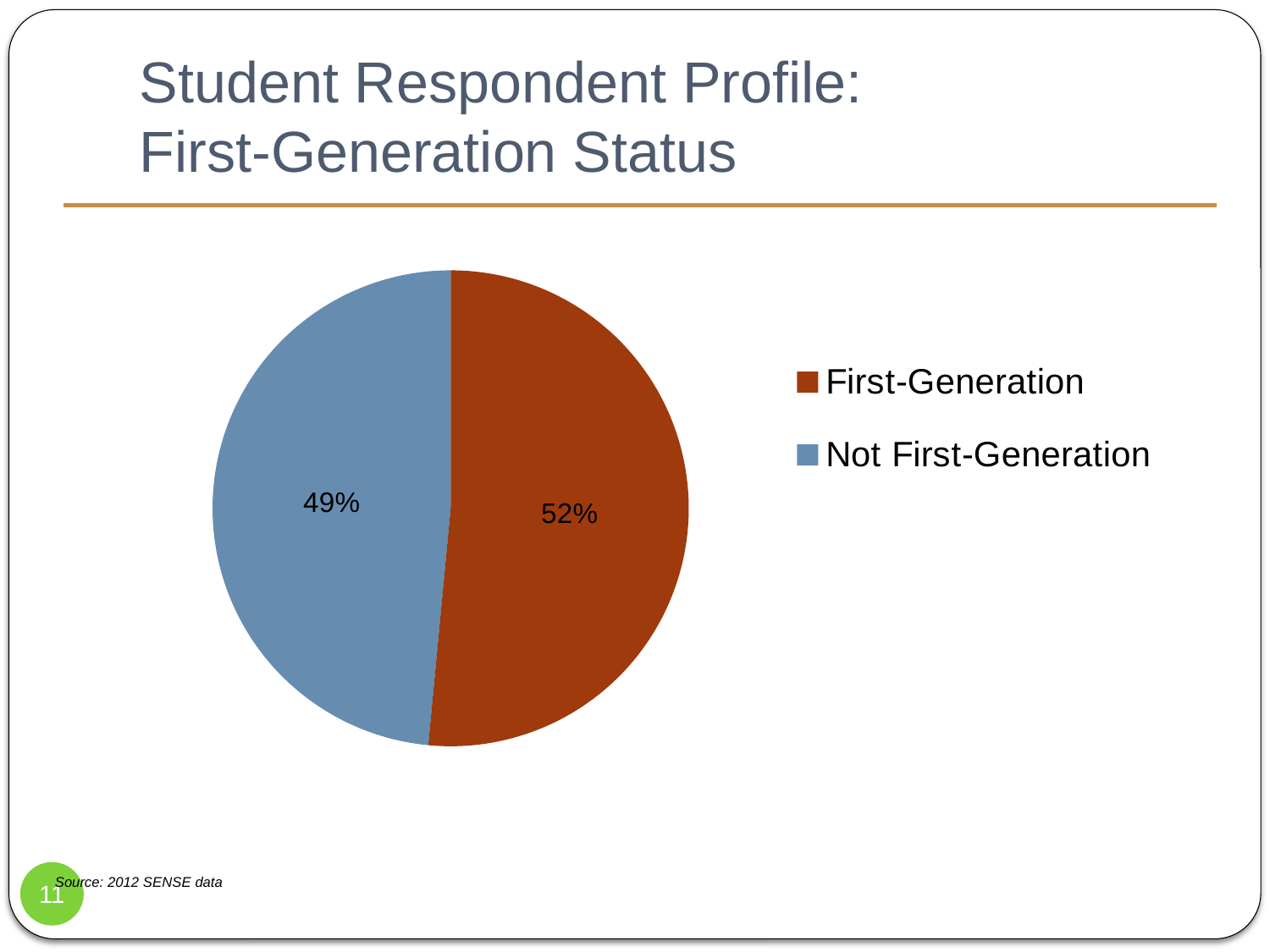

# Student Respondent Profile: First-Generation Status

### Chart

| Category | College Name |
|---|---|
| First-Generation | 0.515 |
| Not First-Generation | 0.4850000000000002 |
11
Source: 2012 SENSE data